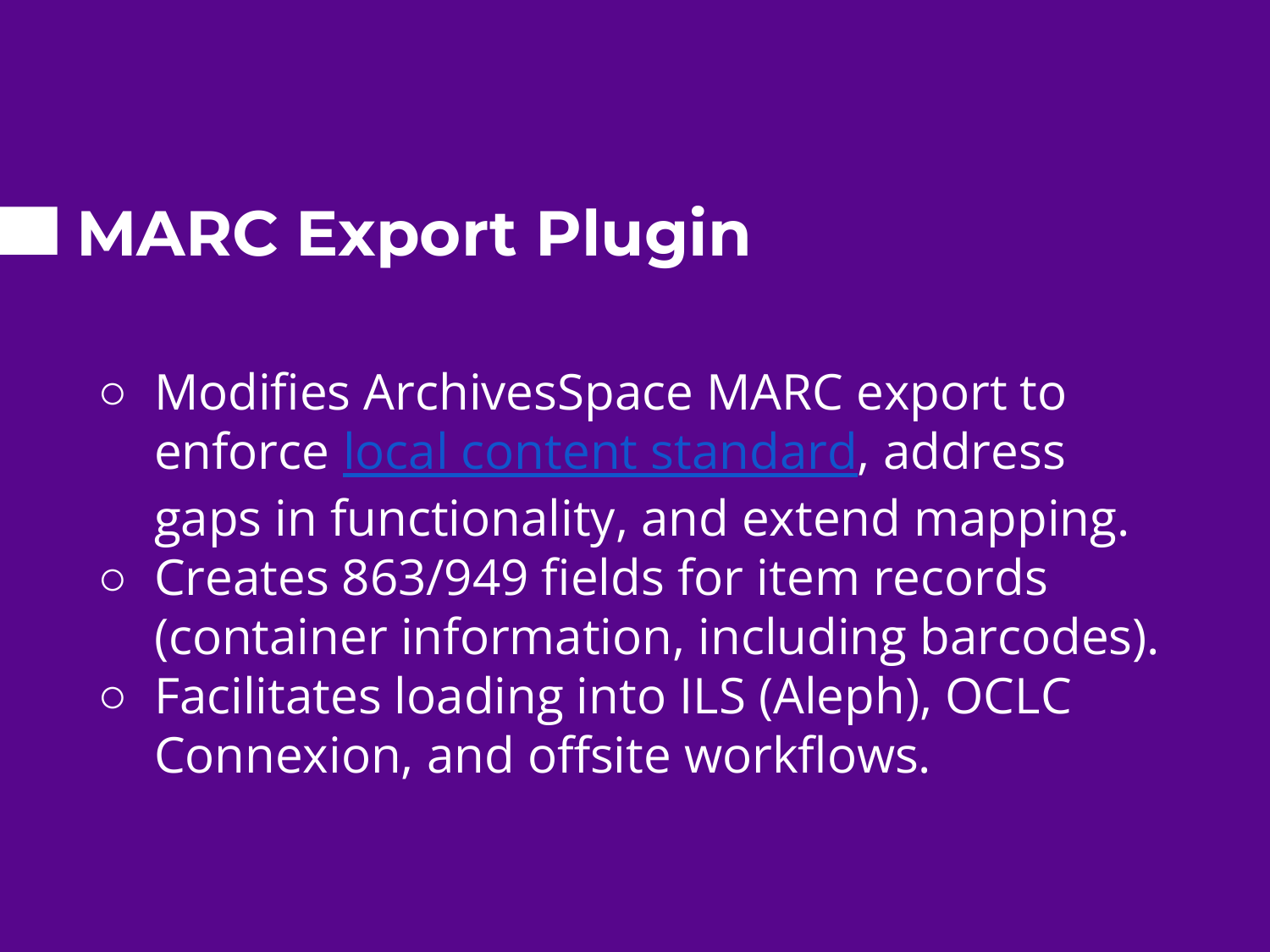

# MARC Export Plugin
Modifies ArchivesSpace MARC export to enforce local content standard, address gaps in functionality, and extend mapping.
Creates 863/949 fields for item records (container information, including barcodes).
Facilitates loading into ILS (Aleph), OCLC Connexion, and offsite workflows.